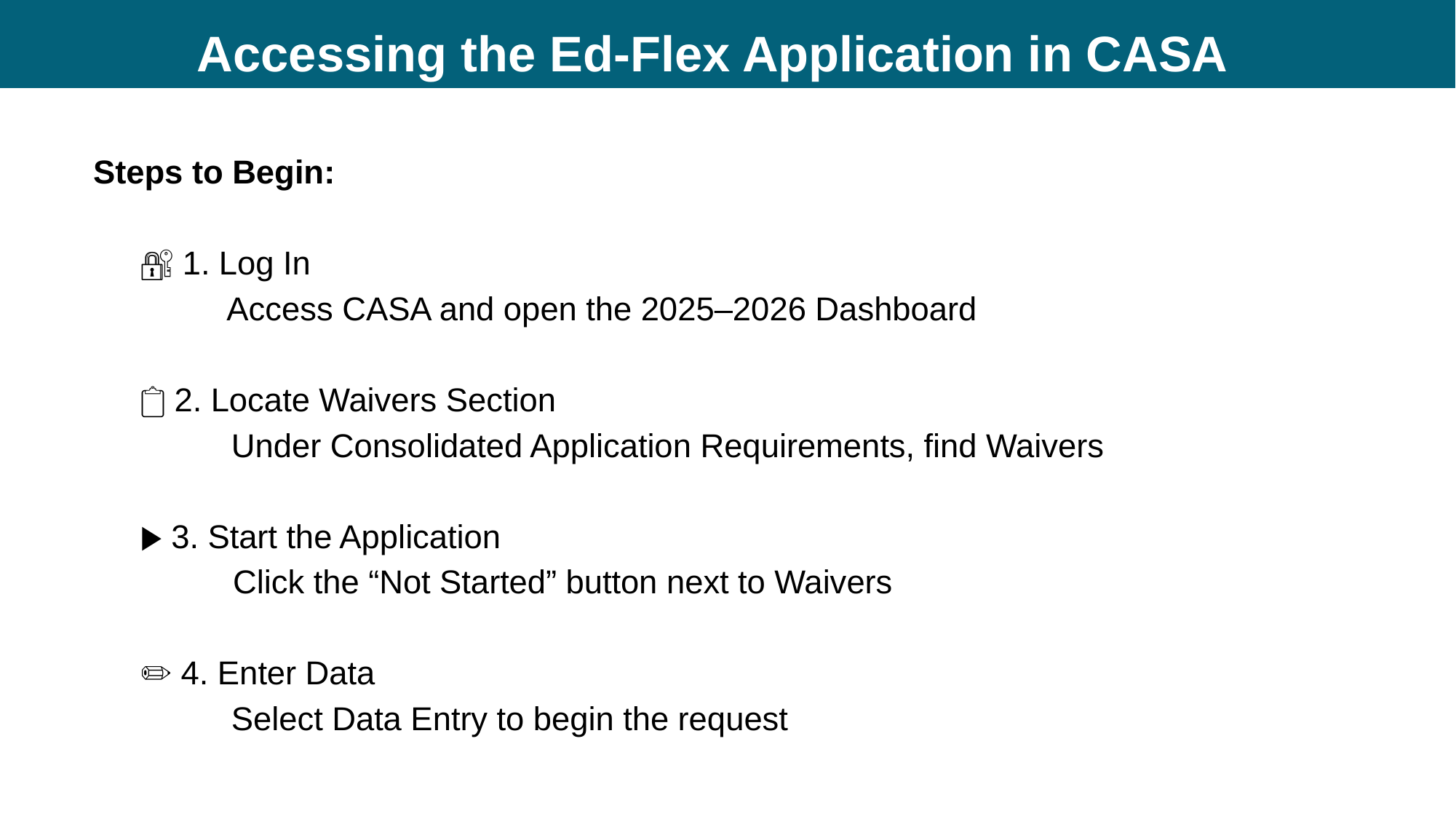

# Accessing the Ed-Flex Application in CASA
Steps to Begin:

🔐 1. Log In
   Access CASA and open the 2025–2026 Dashboard

📋 2. Locate Waivers Section
          Under Consolidated Application Requirements, find Waivers

▶️ 3. Start the Application
     Click the “Not Started” button next to Waivers

✏️ 4. Enter Data
          Select Data Entry to begin the request